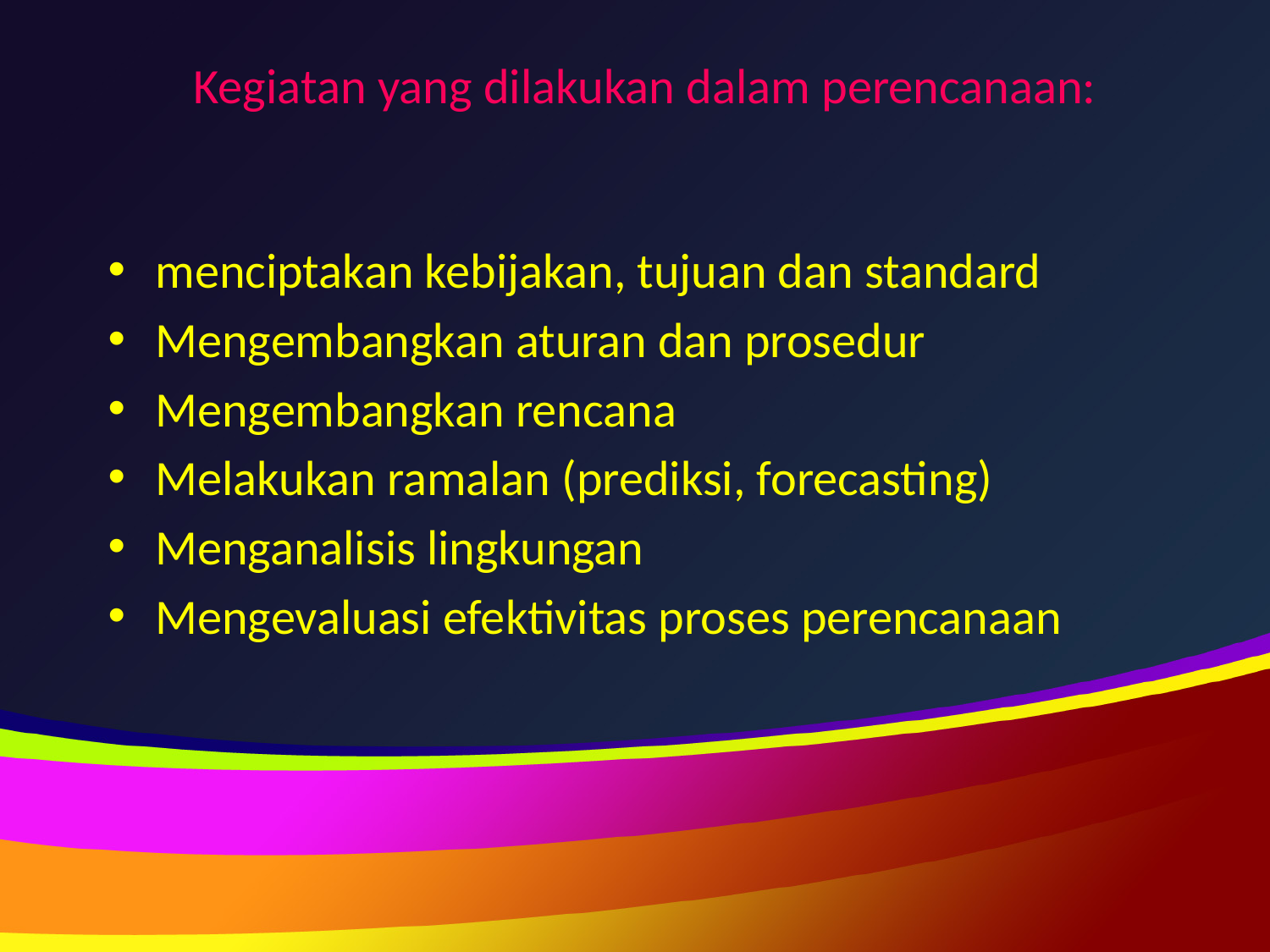

# Kegiatan yang dilakukan dalam perencanaan:
menciptakan kebijakan, tujuan dan standard
Mengembangkan aturan dan prosedur
Mengembangkan rencana
Melakukan ramalan (prediksi, forecasting)
Menganalisis lingkungan
Mengevaluasi efektivitas proses perencanaan